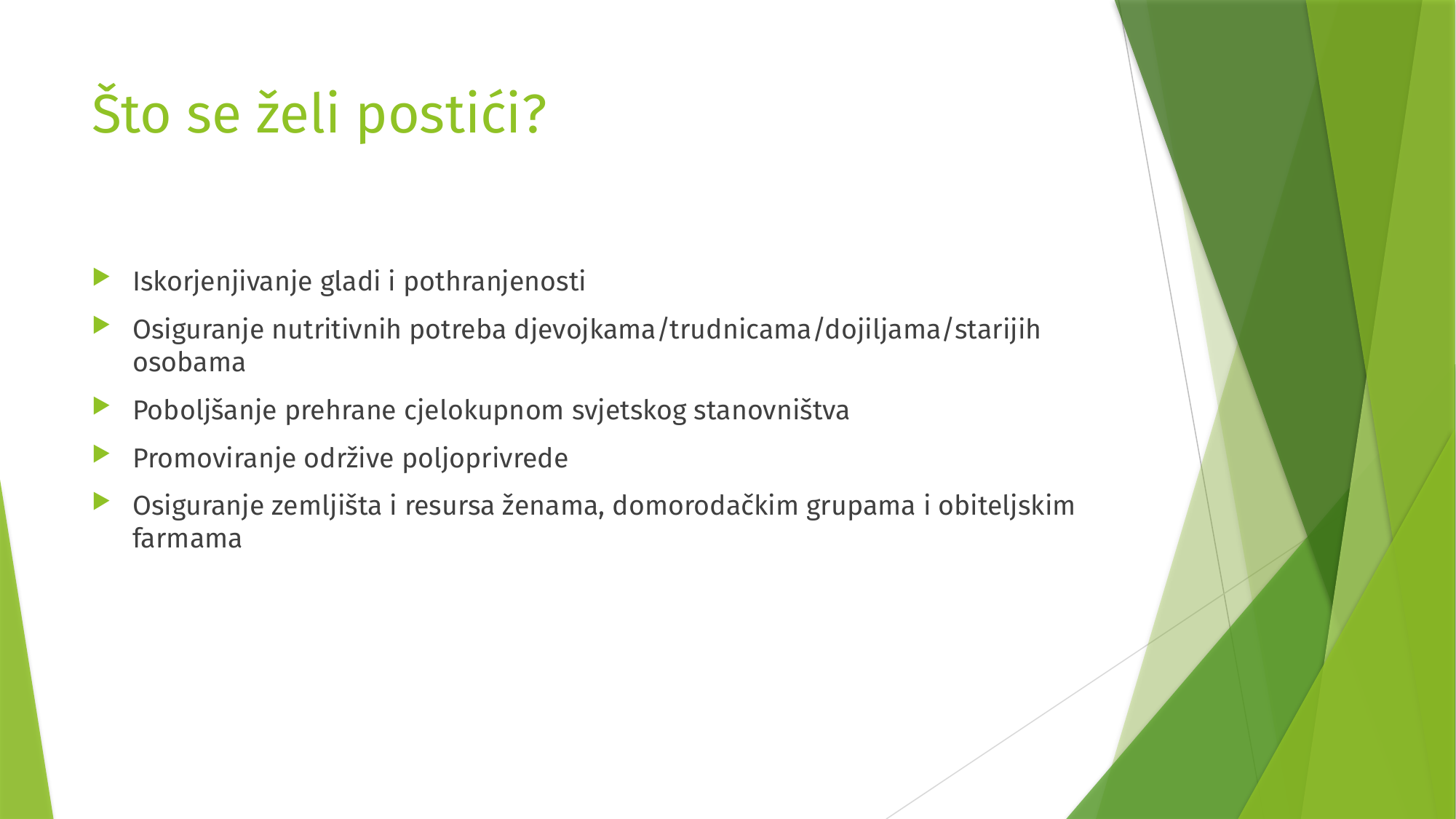

# Što se želi postići?
Iskorjenjivanje gladi i pothranjenosti
Osiguranje nutritivnih potreba djevojkama/trudnicama/dojiljama/starijih osobama
Poboljšanje prehrane cjelokupnom svjetskog stanovništva
Promoviranje održive poljoprivrede
Osiguranje zemljišta i resursa ženama, domorodačkim grupama i obiteljskim farmama